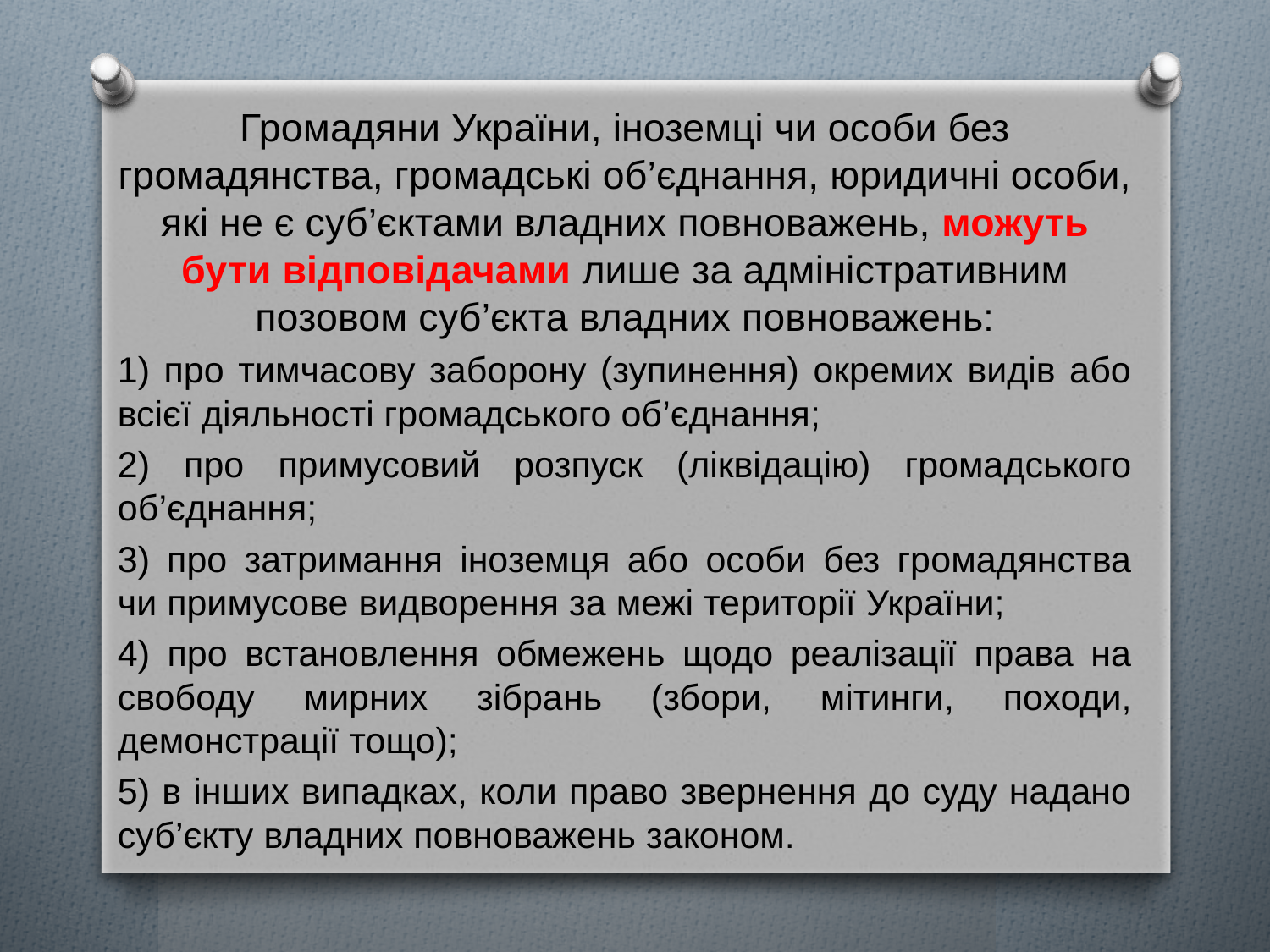

Громадяни України, іноземці чи особи без громадянства, громадські об’єднання, юридичні особи, які не є суб’єктами владних повноважень, можуть бути відповідачами лише за адміністративним позовом суб’єкта владних повноважень:
1) про тимчасову заборону (зупинення) окремих видів або всієї діяльності громадського об’єднання;
2) про примусовий розпуск (ліквідацію) громадського об’єднання;
3) про затримання іноземця або особи без громадянства чи примусове видворення за межі території України;
4) про встановлення обмежень щодо реалізації права на свободу мирних зібрань (збори, мітинги, походи, демонстрації тощо);
5) в інших випадках, коли право звернення до суду надано суб’єкту владних повноважень законом.